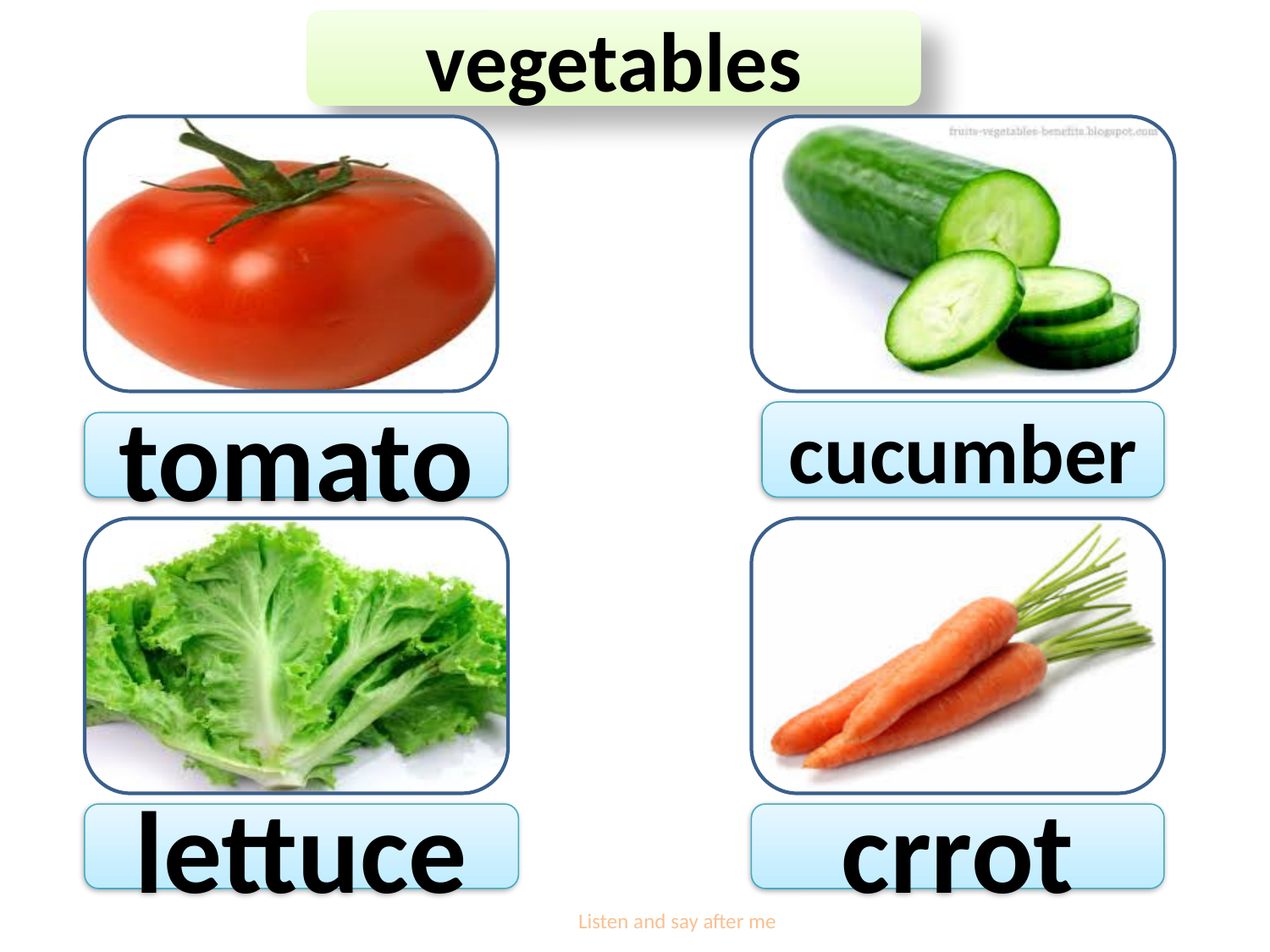

vegetables

cucumber
tomato

lettuce
crrot

Listen and say after me